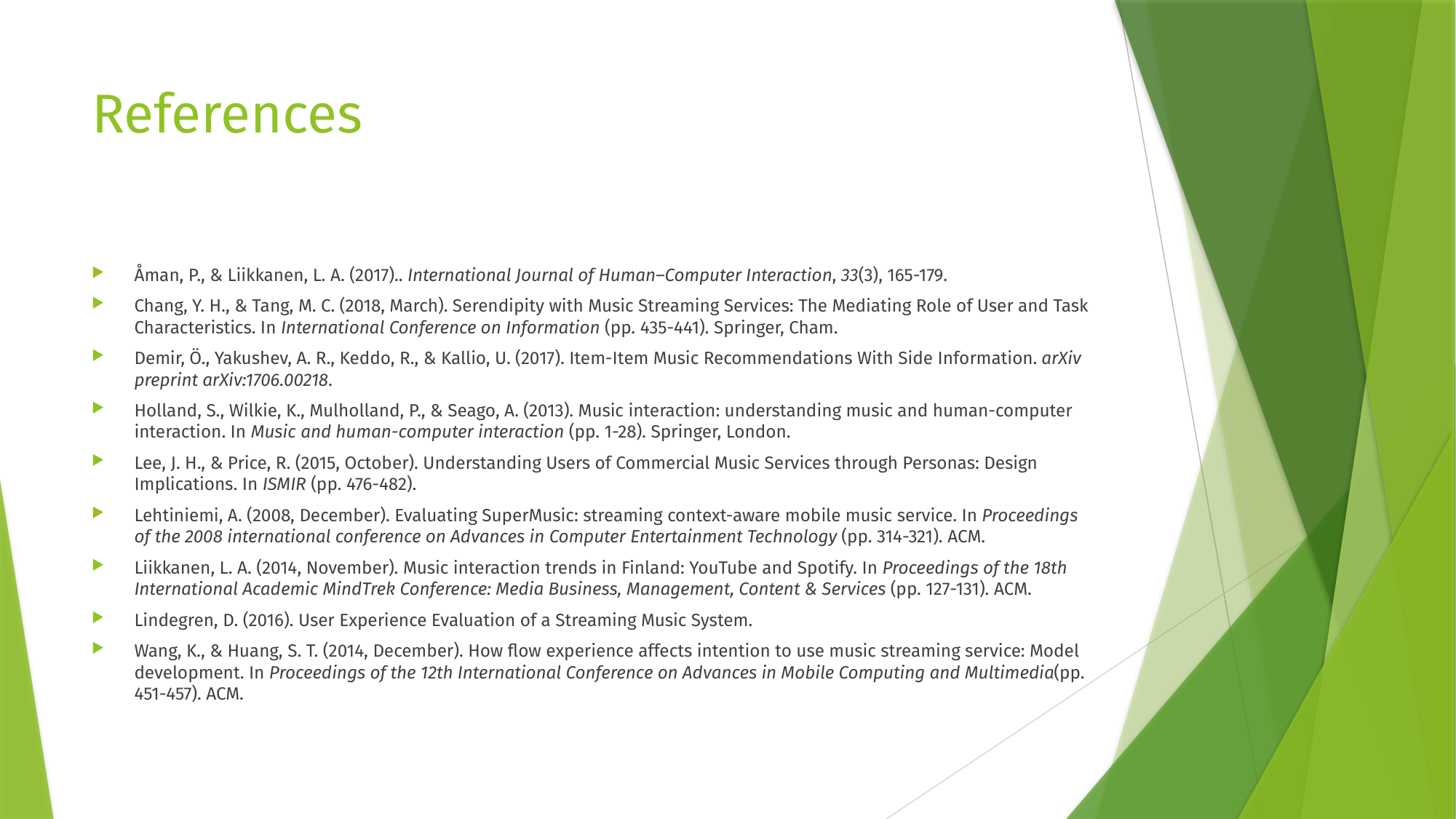

# References
Åman, P., & Liikkanen, L. A. (2017).. International Journal of Human–Computer Interaction, 33(3), 165-179.
Chang, Y. H., & Tang, M. C. (2018, March). Serendipity with Music Streaming Services: The Mediating Role of User and Task Characteristics. In International Conference on Information (pp. 435-441). Springer, Cham.
Demir, Ö., Yakushev, A. R., Keddo, R., & Kallio, U. (2017). Item-Item Music Recommendations With Side Information. arXiv preprint arXiv:1706.00218.
Holland, S., Wilkie, K., Mulholland, P., & Seago, A. (2013). Music interaction: understanding music and human-computer interaction. In Music and human-computer interaction (pp. 1-28). Springer, London.
Lee, J. H., & Price, R. (2015, October). Understanding Users of Commercial Music Services through Personas: Design Implications. In ISMIR (pp. 476-482).
Lehtiniemi, A. (2008, December). Evaluating SuperMusic: streaming context-aware mobile music service. In Proceedings of the 2008 international conference on Advances in Computer Entertainment Technology (pp. 314-321). ACM.
Liikkanen, L. A. (2014, November). Music interaction trends in Finland: YouTube and Spotify. In Proceedings of the 18th International Academic MindTrek Conference: Media Business, Management, Content & Services (pp. 127-131). ACM.
Lindegren, D. (2016). User Experience Evaluation of a Streaming Music System.
Wang, K., & Huang, S. T. (2014, December). How flow experience affects intention to use music streaming service: Model development. In Proceedings of the 12th International Conference on Advances in Mobile Computing and Multimedia(pp. 451-457). ACM.